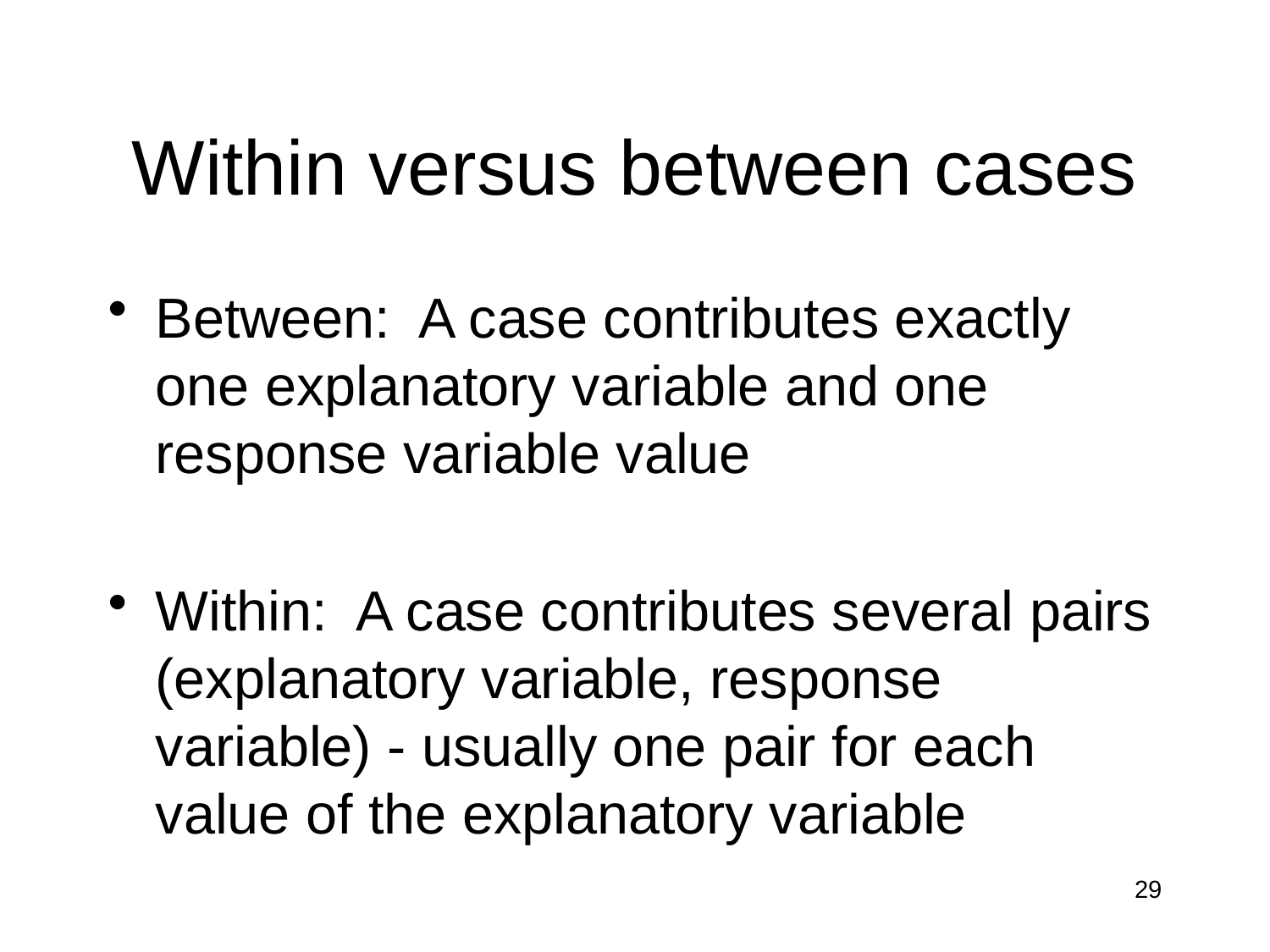

# Within versus between cases
Between:  A case contributes exactly one explanatory variable and one response variable value

Within:  A case contributes several pairs (explanatory variable, response variable) - usually one pair for each value of the explanatory variable
29